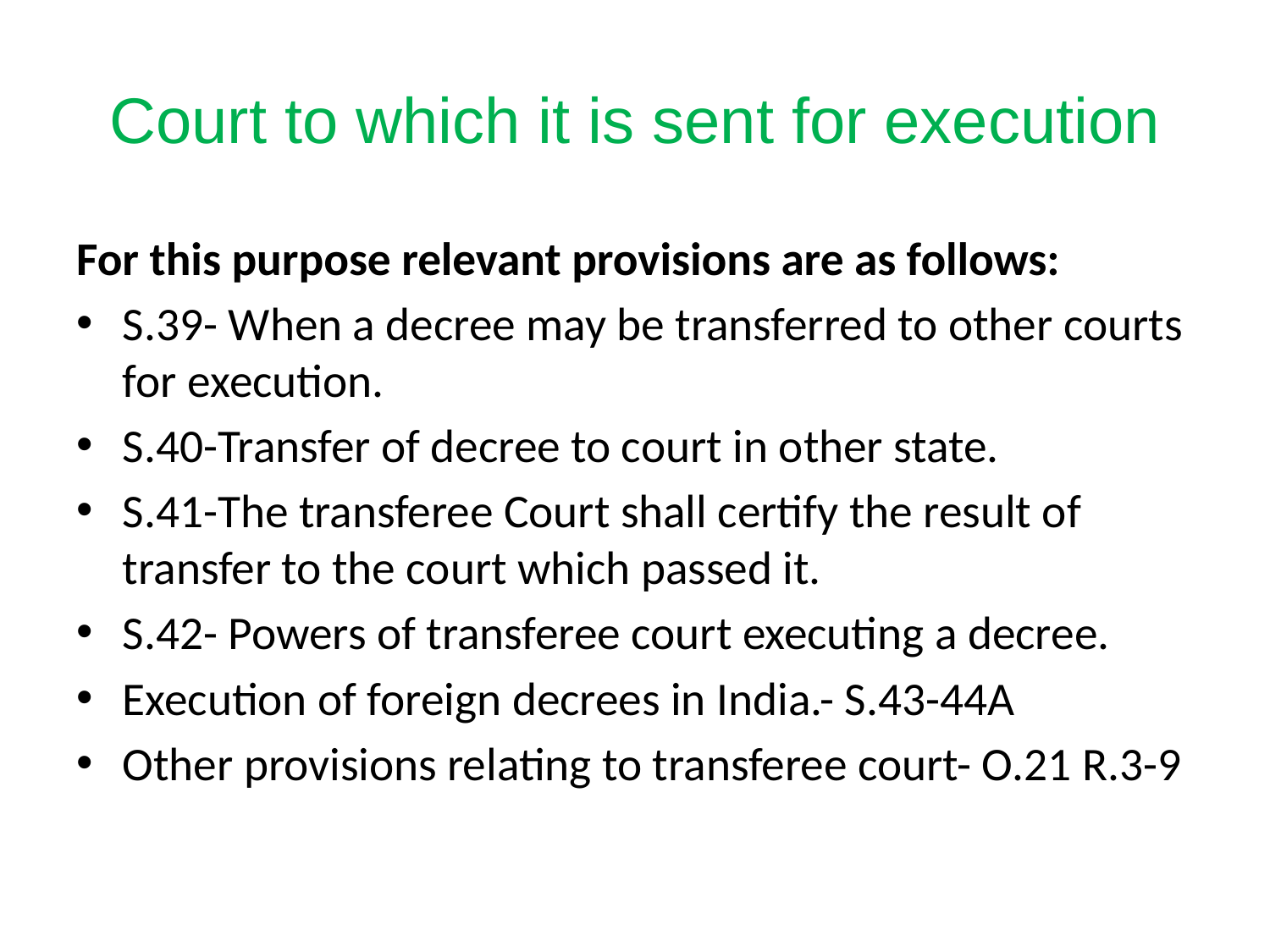

# Court to which it is sent for execution
For this purpose relevant provisions are as follows:
S.39- When a decree may be transferred to other courts for execution.
S.40-Transfer of decree to court in other state.
S.41-The transferee Court shall certify the result of transfer to the court which passed it.
S.42- Powers of transferee court executing a decree.
Execution of foreign decrees in India.- S.43-44A
Other provisions relating to transferee court- O.21 R.3-9